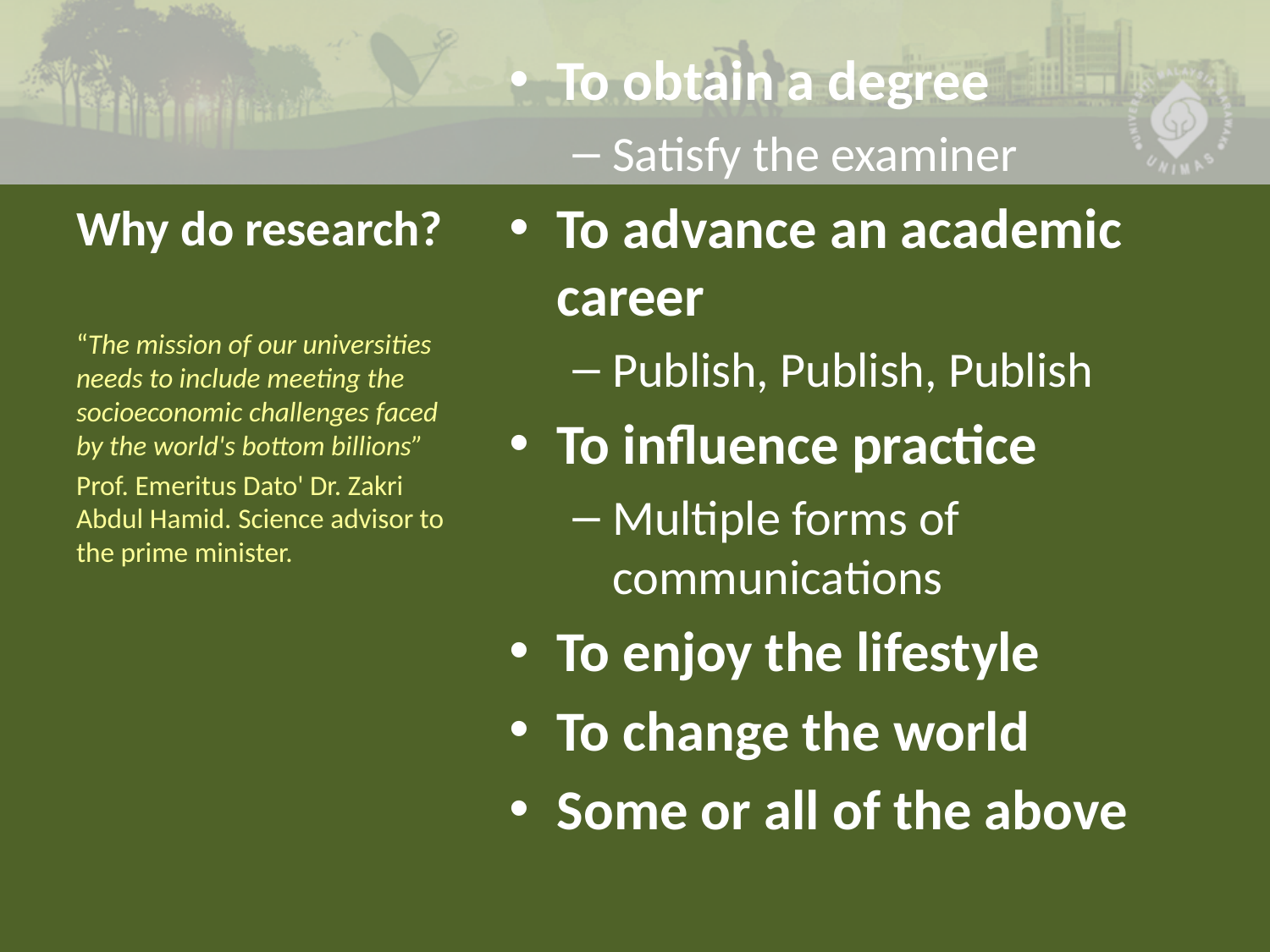

To obtain a degree
Satisfy the examiner
To advance an academic career
Publish, Publish, Publish
To influence practice
Multiple forms of communications
To enjoy the lifestyle
To change the world
Some or all of the above

# Why do research?
“The mission of our universities needs to include meeting the socioeconomic challenges faced by the world's bottom billions”
Prof. Emeritus Dato' Dr. Zakri Abdul Hamid. Science advisor to the prime minister.